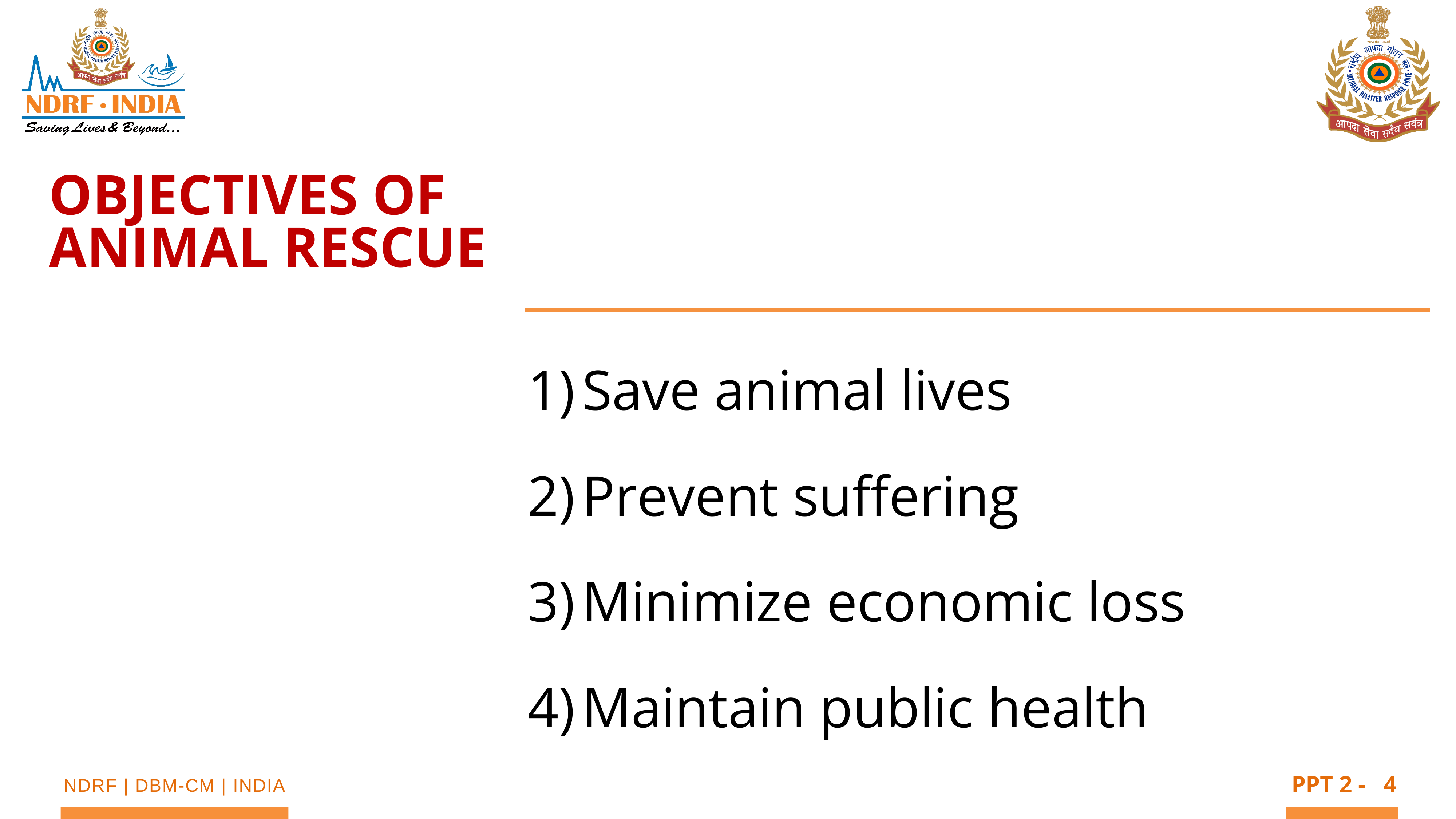

Objectives of Animal Rescue
Save animal lives
Prevent suffering
Minimize economic loss
Maintain public health
4